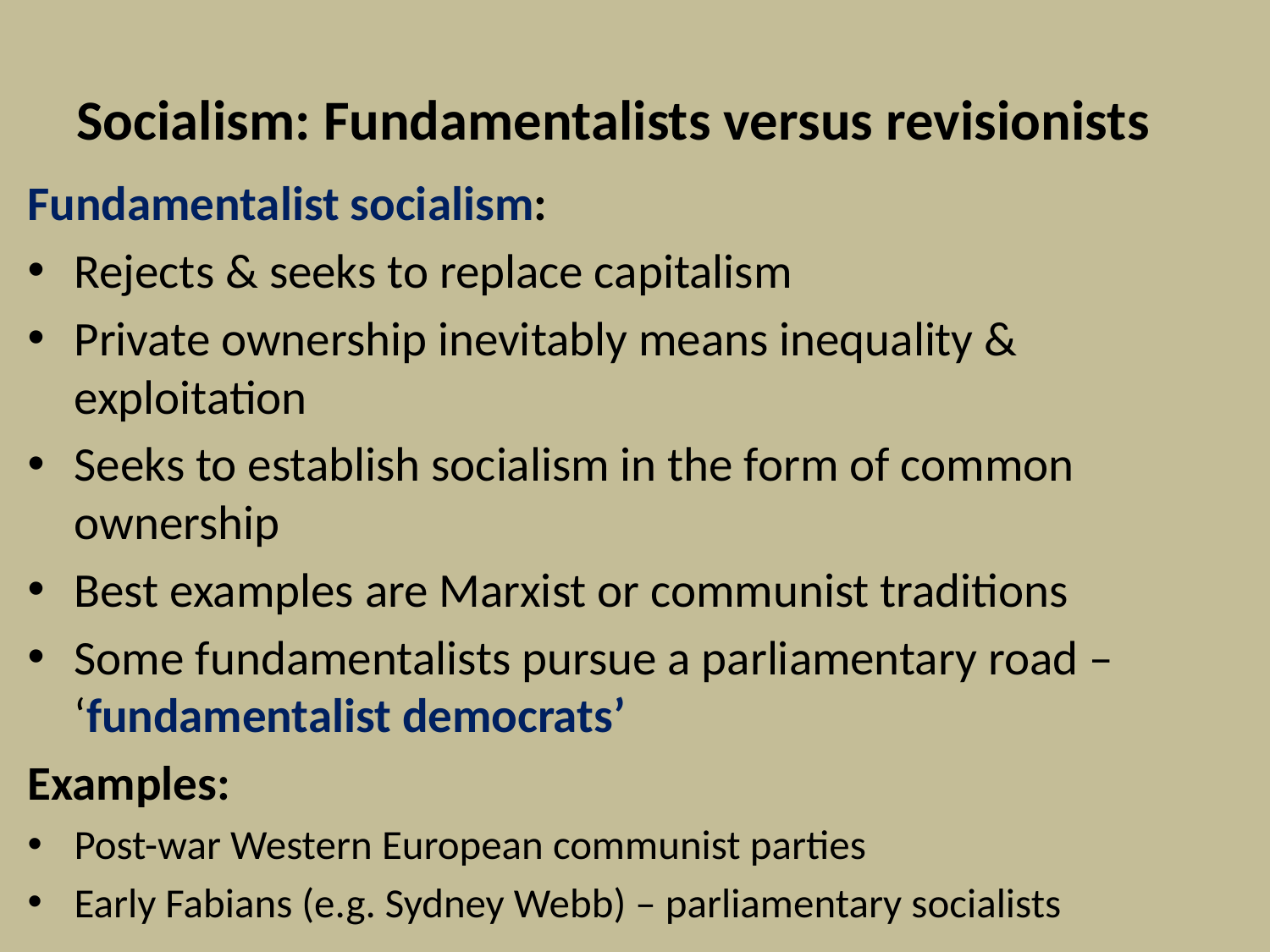

# Socialism: Fundamentalists versus revisionists
Fundamentalist socialism:
Rejects & seeks to replace capitalism
Private ownership inevitably means inequality & exploitation
Seeks to establish socialism in the form of common ownership
Best examples are Marxist or communist traditions
Some fundamentalists pursue a parliamentary road – ‘fundamentalist democrats’
Examples:
Post-war Western European communist parties
Early Fabians (e.g. Sydney Webb) – parliamentary socialists